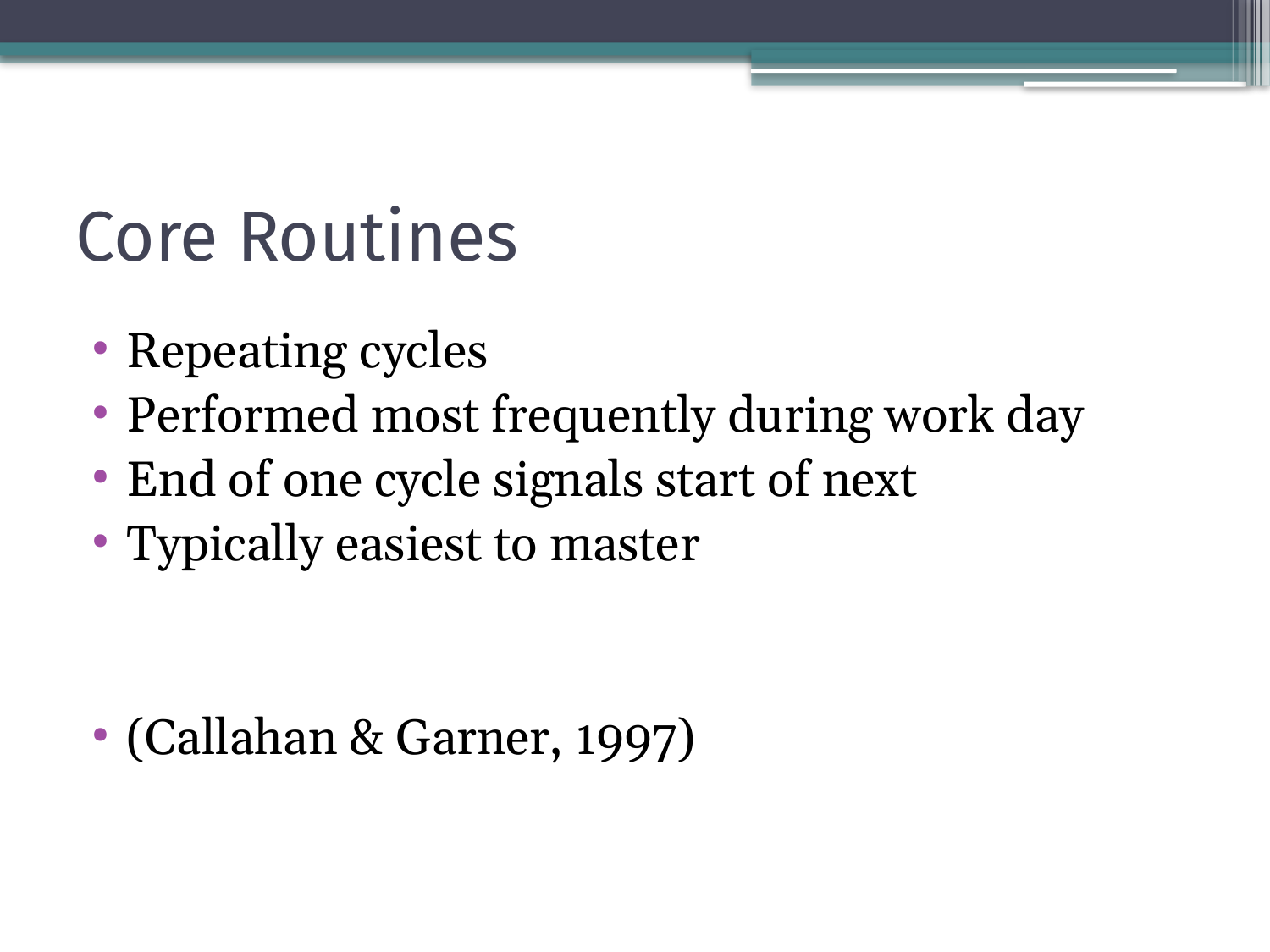

# Core Routines
Repeating cycles
Performed most frequently during work day
End of one cycle signals start of next
Typically easiest to master

(Callahan & Garner, 1997)